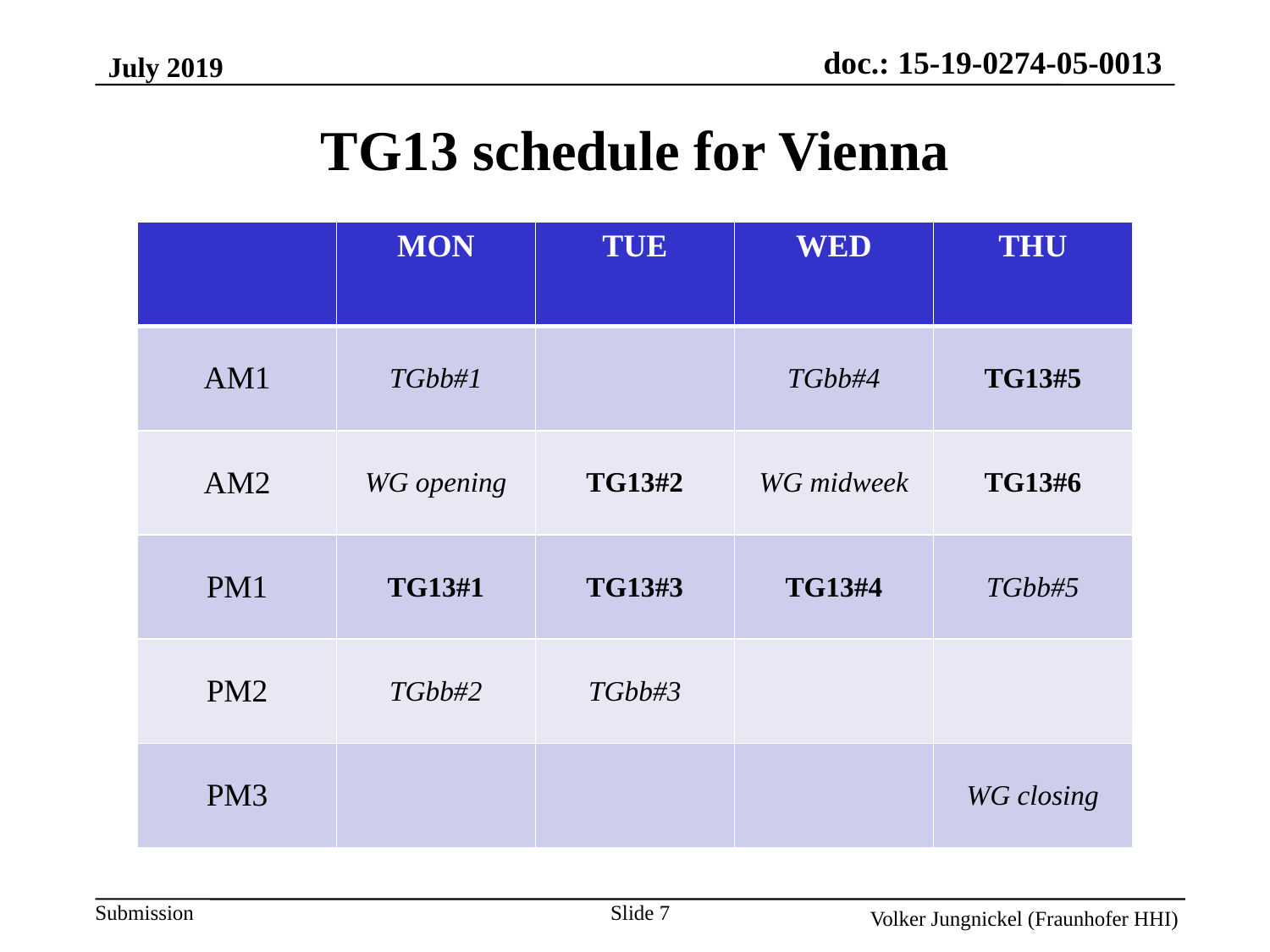

July 2019
TG13 schedule for Vienna
|  | MON | TUE | WED | THU |
| --- | --- | --- | --- | --- |
| AM1 | TGbb#1 |  | TGbb#4 | TG13#5 |
| AM2 | WG opening | TG13#2 | WG midweek | TG13#6 |
| PM1 | TG13#1 | TG13#3 | TG13#4 | TGbb#5 |
| PM2 | TGbb#2 | TGbb#3 |  |  |
| PM3 |  |  |  | WG closing |
Slide 7
Volker Jungnickel (Fraunhofer HHI)